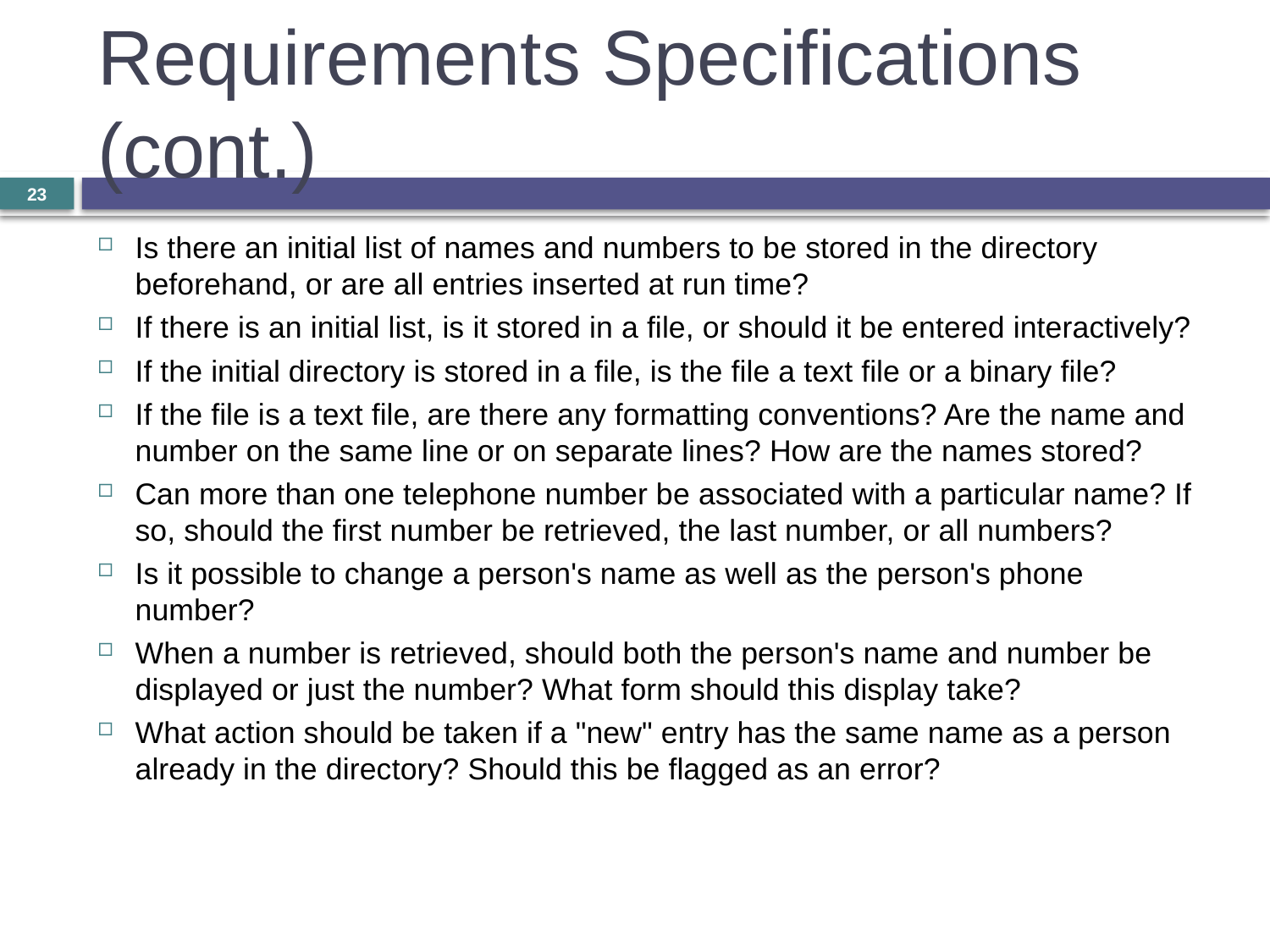

# Requirements Specifications (cont.)
23
Is there an initial list of names and numbers to be stored in the directory beforehand, or are all entries inserted at run time?
If there is an initial list, is it stored in a file, or should it be entered interactively?
If the initial directory is stored in a file, is the file a text file or a binary file?
If the file is a text file, are there any formatting conventions? Are the name and number on the same line or on separate lines? How are the names stored?
Can more than one telephone number be associated with a particular name? If so, should the first number be retrieved, the last number, or all numbers?
Is it possible to change a person's name as well as the person's phone number?
When a number is retrieved, should both the person's name and number be displayed or just the number? What form should this display take?
What action should be taken if a "new" entry has the same name as a person already in the directory? Should this be flagged as an error?